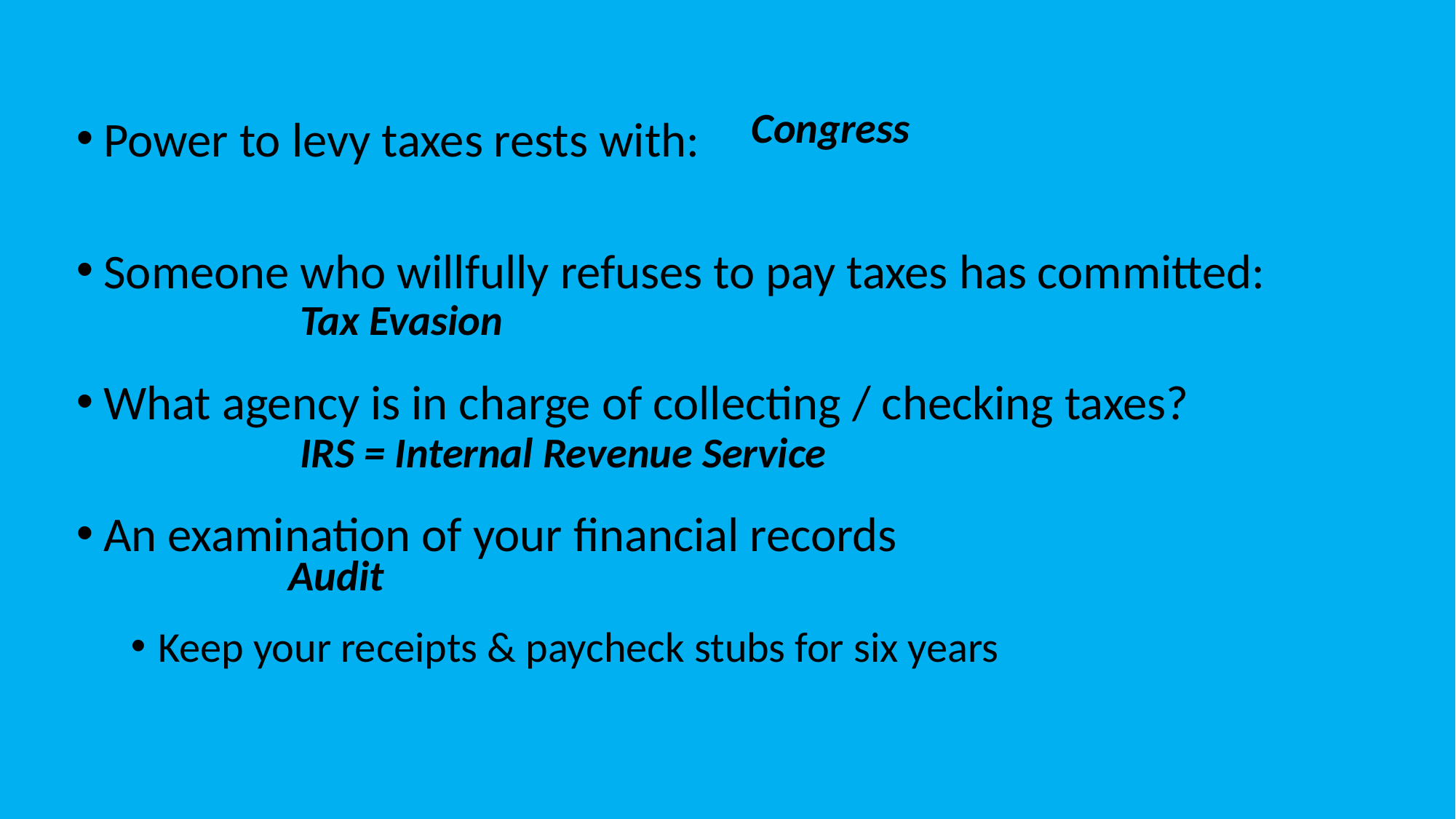

Power to levy taxes rests with:
Someone who willfully refuses to pay taxes has committed:
What agency is in charge of collecting / checking taxes?
An examination of your financial records
Keep your receipts & paycheck stubs for six years
Congress
Tax Evasion
IRS = Internal Revenue Service
Audit